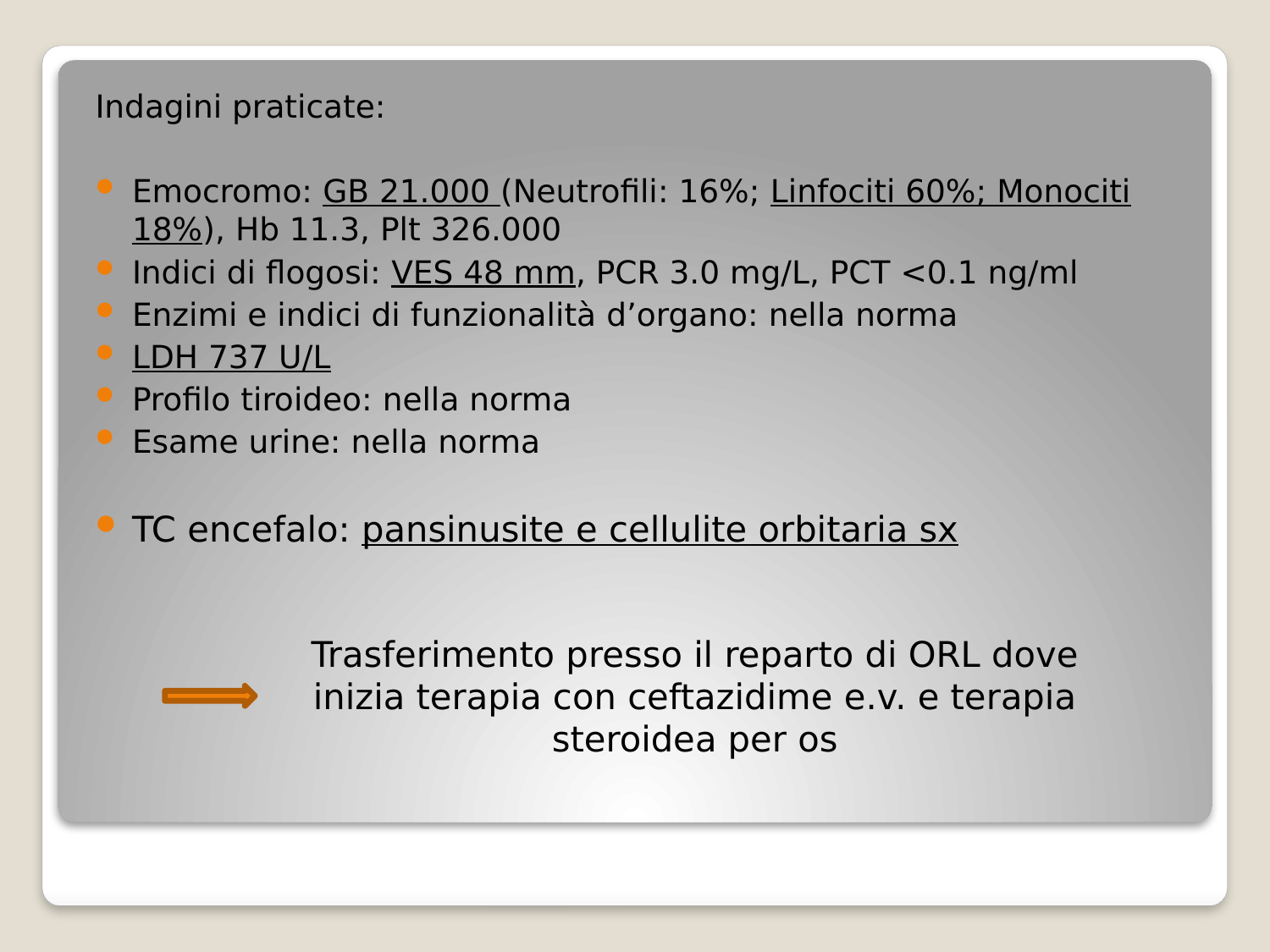

Indagini praticate:

Emocromo: GB 21.000 (Neutrofili: 16%; Linfociti 60%; Monociti 18%), Hb 11.3, Plt 326.000
Indici di flogosi: VES 48 mm, PCR 3.0 mg/L, PCT <0.1 ng/ml
Enzimi e indici di funzionalità d’organo: nella norma
LDH 737 U/L
Profilo tiroideo: nella norma
Esame urine: nella norma

TC encefalo: pansinusite e cellulite orbitaria sx

Trasferimento presso il reparto di ORL dove inizia terapia con ceftazidime e.v. e terapia steroidea per os